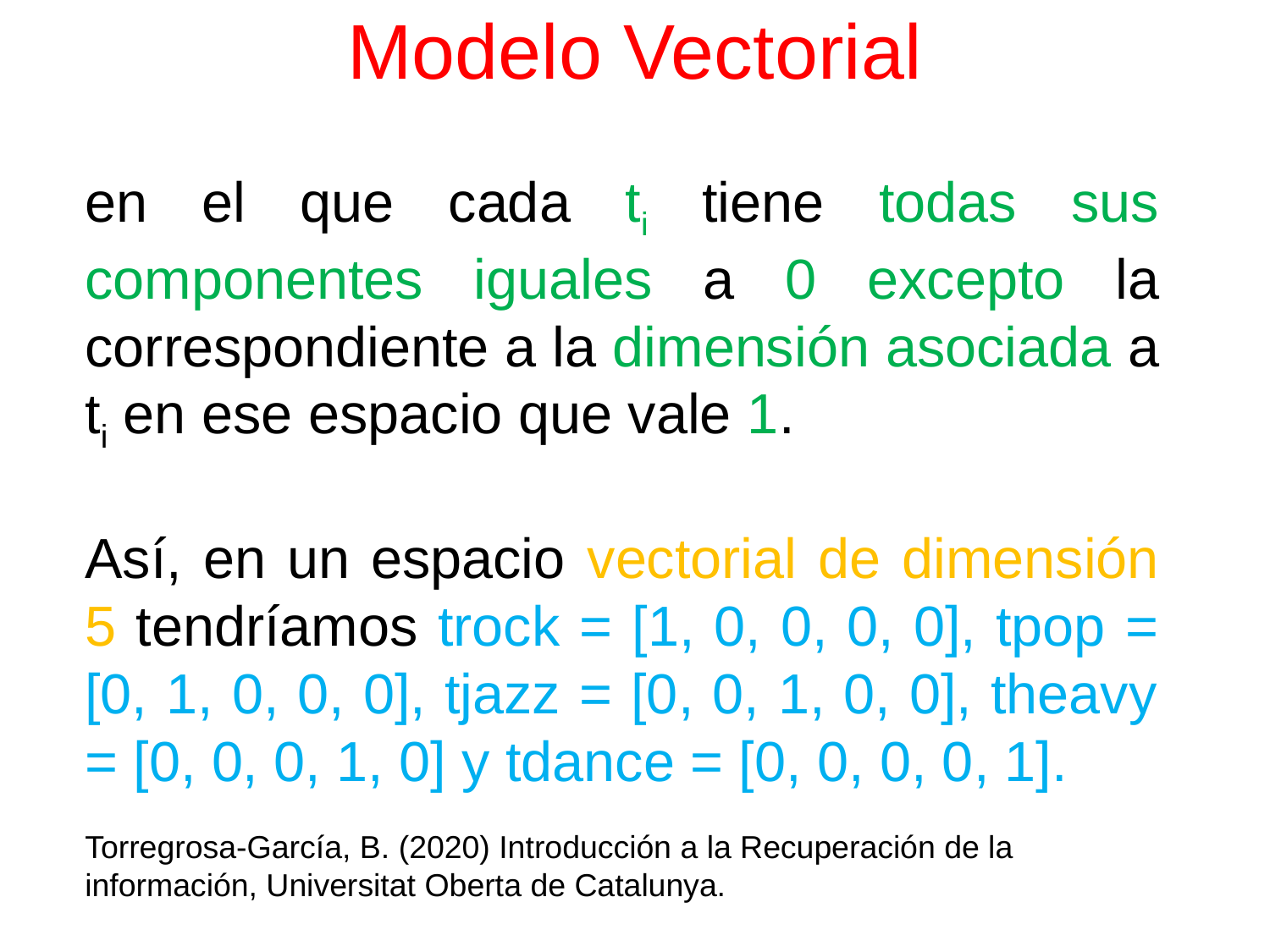

# Modelo Vectorial
en el que cada ti tiene todas sus componentes iguales a 0 excepto la correspondiente a la dimensión asociada a ti en ese espacio que vale 1.

Así, en un espacio vectorial de dimensión 5 tendríamos trock = [1, 0, 0, 0, 0], tpop = [0, 1, 0, 0, 0], tjazz = [0, 0, 1, 0, 0], theavy = [0, 0, 0, 1, 0] y tdance = [0, 0, 0, 0, 1].
Torregrosa-García, B. (2020) Introducción a la Recuperación de la información, Universitat Oberta de Catalunya.